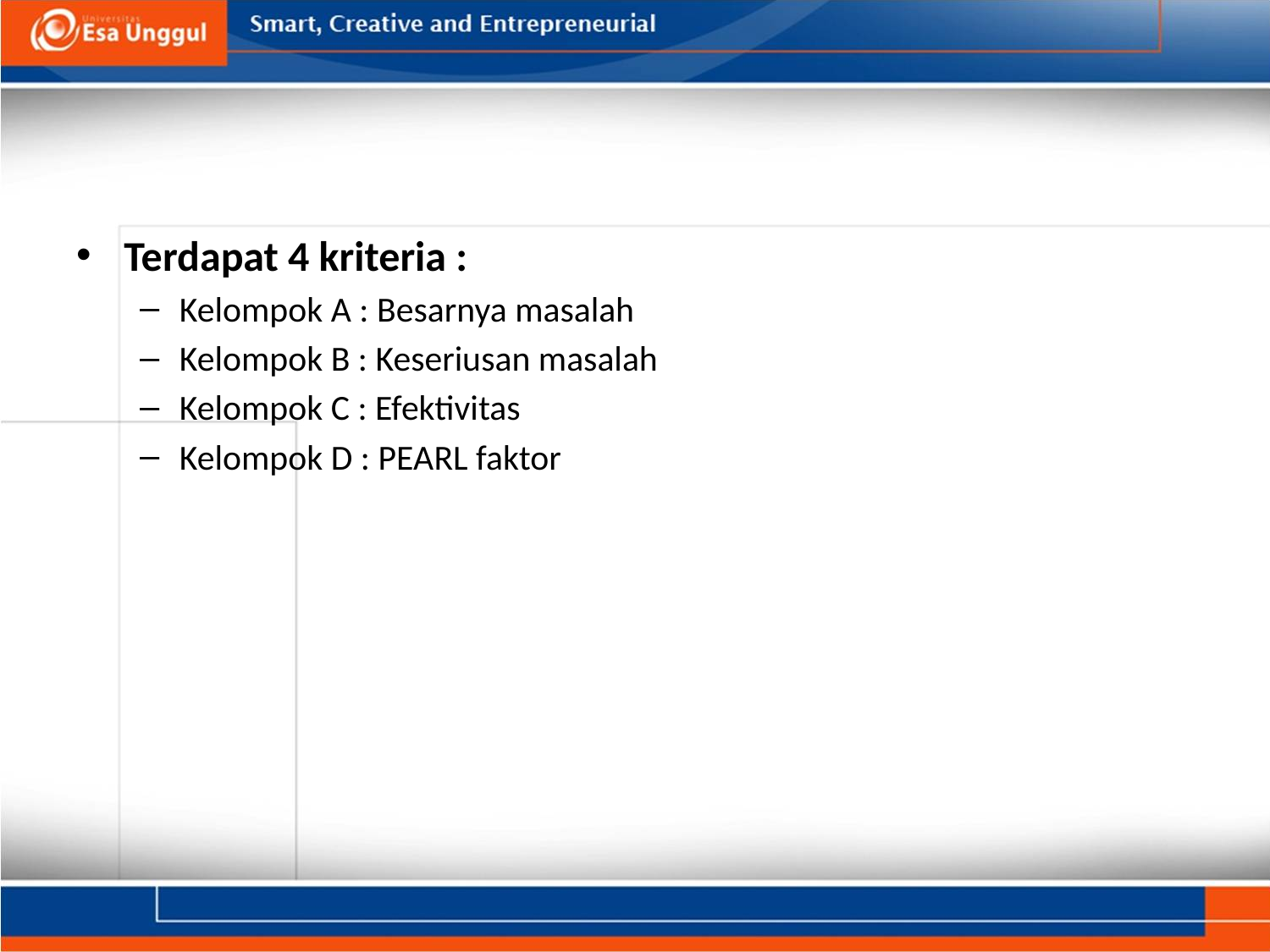

#
Terdapat 4 kriteria :
Kelompok A : Besarnya masalah
Kelompok B : Keseriusan masalah
Kelompok C : Efektivitas
Kelompok D : PEARL faktor